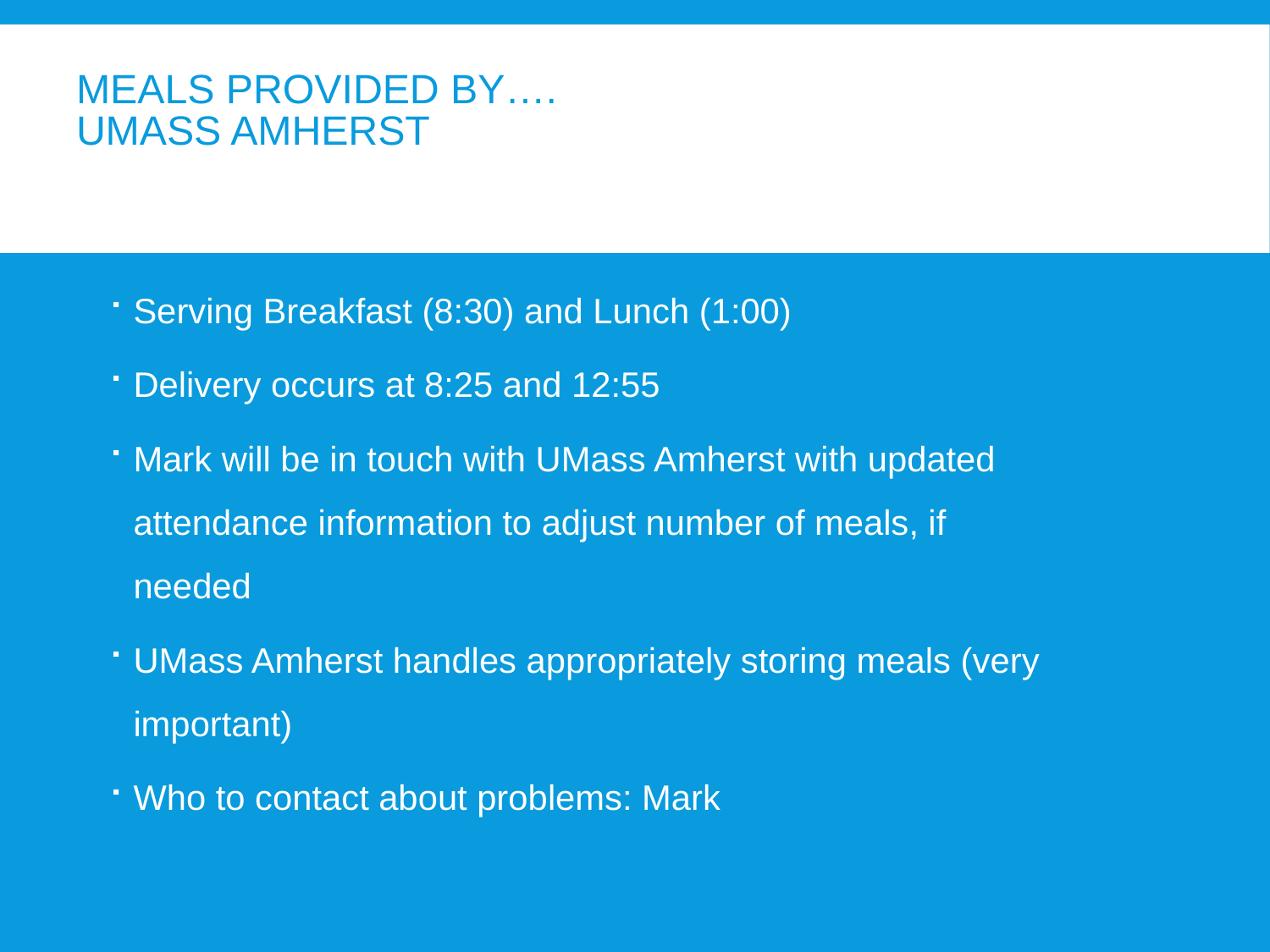

# Meals Provided by…. UMass Amherst
Sodexo
Serving Breakfast (8:30) and Lunch (1:00)
Delivery occurs at 8:25 and 12:55
Mark will be in touch with UMass Amherst with updated attendance information to adjust number of meals, if needed
UMass Amherst handles appropriately storing meals (very important)
Who to contact about problems: Mark